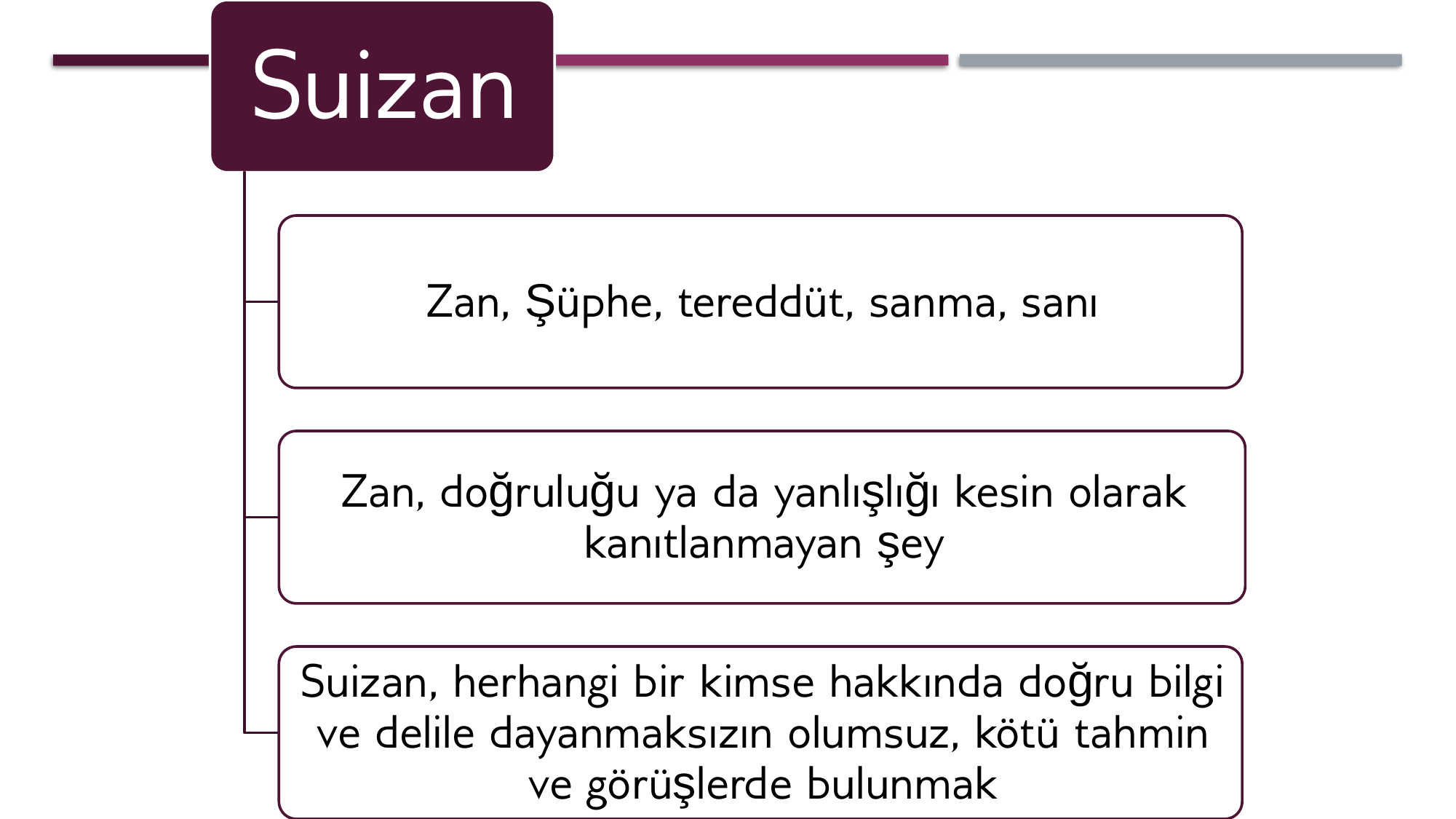

Suizan
Zan, Şüphe, tereddüt, sanma, sanı
Zan, doğruluğu ya da yanlışlığı kesin olarak kanıtlanmayan şey
Suizan, herhangi bir kimse hakkında doğru bilgi ve delile dayanmaksızın olumsuz, kötü tahmin ve görüşlerde bulunmak